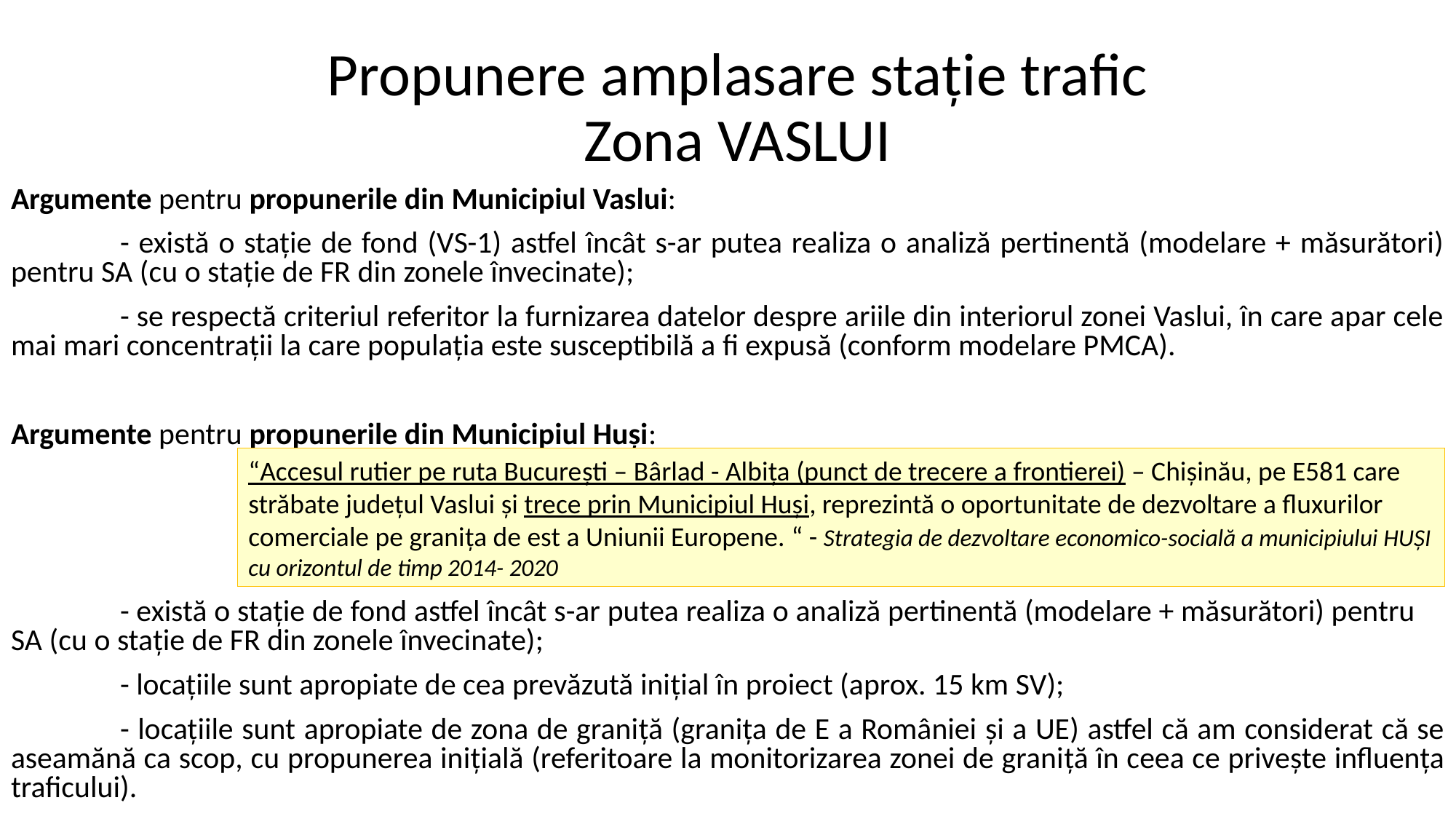

# Propunere amplasare stație trafic Zona VASLUI
Argumente pentru propunerile din Municipiul Vaslui:
	- există o stație de fond (VS-1) astfel încât s-ar putea realiza o analiză pertinentă (modelare + măsurători) pentru SA (cu o stație de FR din zonele învecinate);
	- se respectă criteriul referitor la furnizarea datelor despre ariile din interiorul zonei Vaslui, în care apar cele mai mari concentraţii la care populaţia este susceptibilă a fi expusă (conform modelare PMCA).

Argumente pentru propunerile din Municipiul Huși:

	- există o stație de fond astfel încât s-ar putea realiza o analiză pertinentă (modelare + măsurători) pentru     SA (cu o stație de FR din zonele învecinate);
	- locațiile sunt apropiate de cea prevăzută inițial în proiect (aprox. 15 km SV);
	- locațiile sunt apropiate de zona de graniță (granița de E a României și a UE) astfel că am considerat că se aseamănă ca scop, cu propunerea inițială (referitoare la monitorizarea zonei de graniță în ceea ce privește influența traficului).
“Accesul rutier pe ruta București – Bârlad - Albița (punct de trecere a frontierei) – Chișinău, pe E581 care străbate județul Vaslui și trece prin Municipiul Huși, reprezintă o oportunitate de dezvoltare a fluxurilor comerciale pe granița de est a Uniunii Europene. “ - Strategia de dezvoltare economico-socială a municipiului HUȘI cu orizontul de timp 2014- 2020